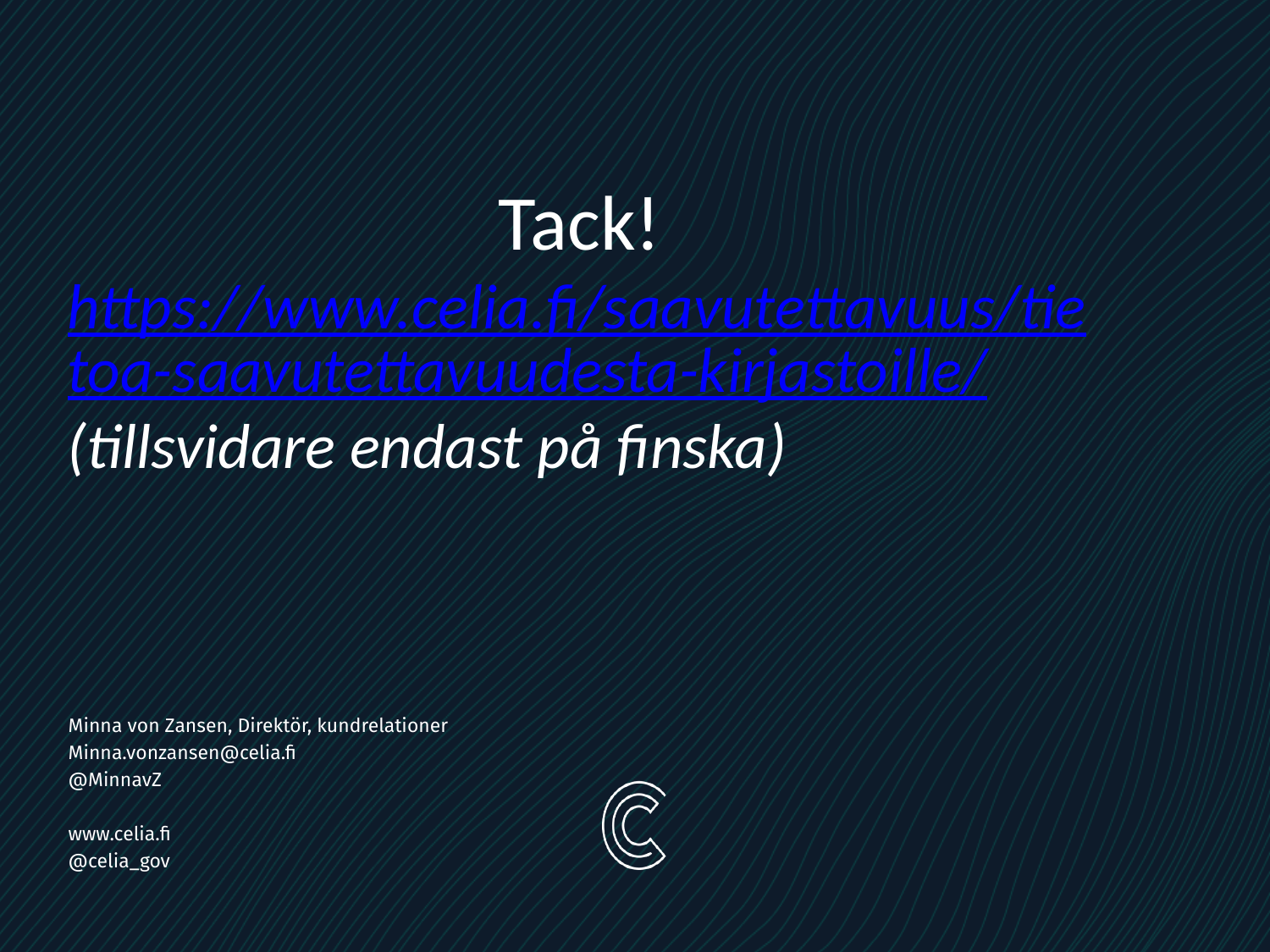

Tack!
https://www.celia.fi/saavutettavuus/tietoa-saavutettavuudesta-kirjastoille/
(tillsvidare endast på finska)

Minna von Zansen, Direktör, kundrelationer
Minna.vonzansen@celia.fi
@MinnavZ

www.celia.fi
@celia_gov